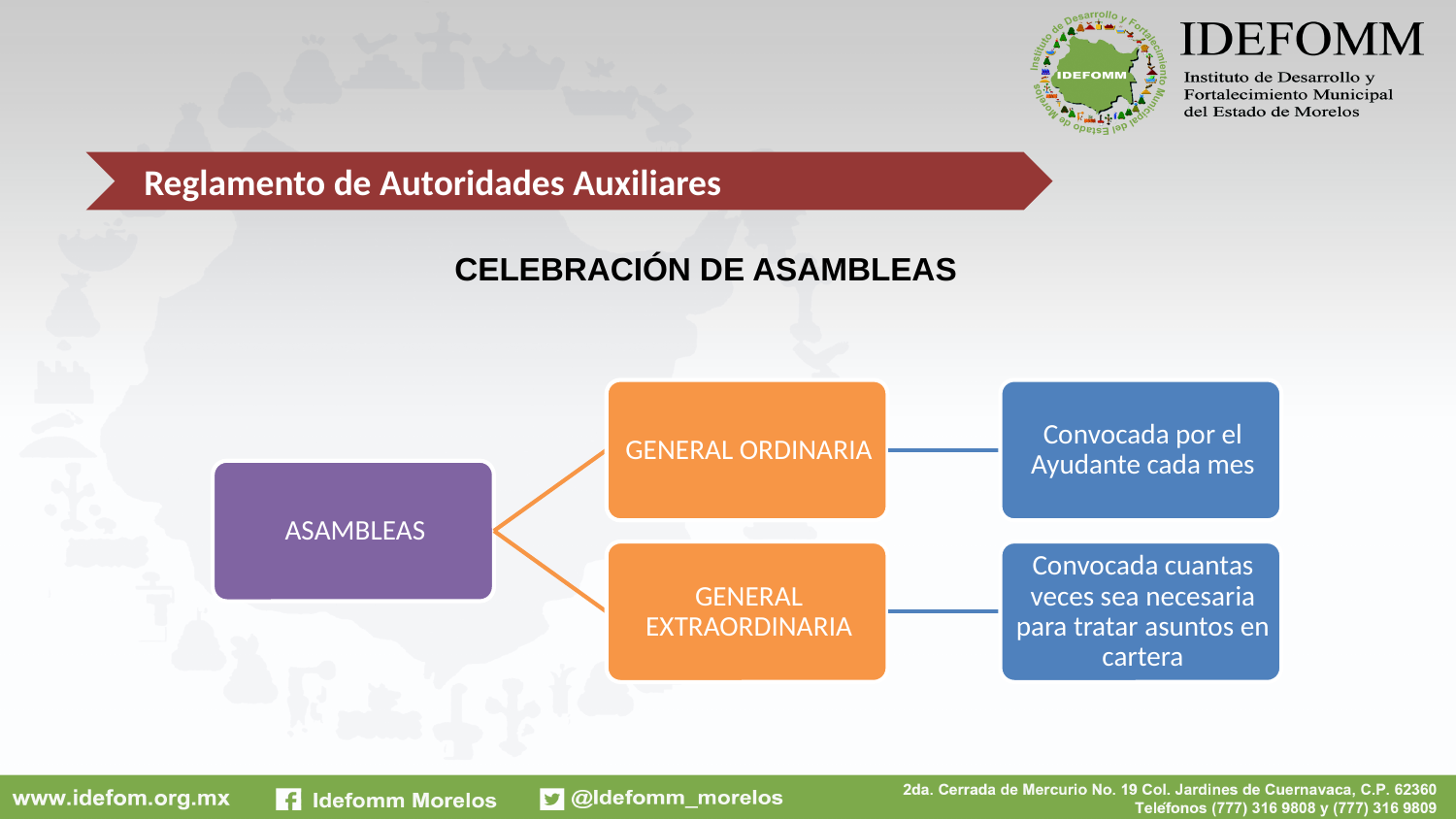

Reglamento de Autoridades Auxiliares
CELEBRACIÓN DE ASAMBLEAS
ASAMBLEAS

GENERAL ORDINARIA

Convocada por el Ayudante cada mes

GENERAL EXTRAORDINARIA

Convocada cuantas veces sea necesaria para tratar asuntos en cartera